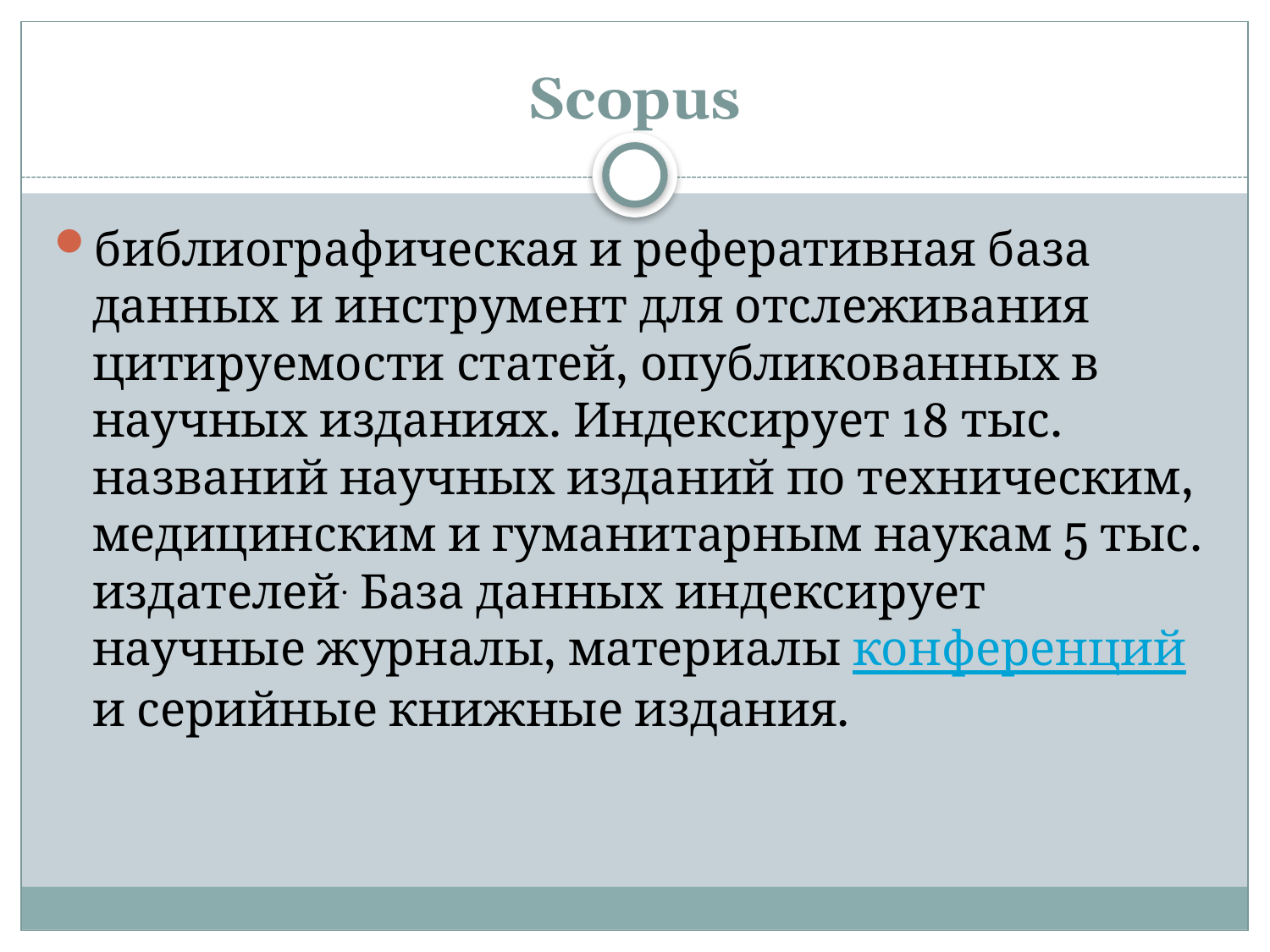

# Scopus
библиографическая и реферативная база данных и инструмент для отслеживания цитируемости статей, опубликованных в научных изданиях. Индексирует 18 тыс. названий научных изданий по техническим, медицинским и гуманитарным наукам 5 тыс. издателей. База данных индексирует научные журналы, материалы конференций и серийные книжные издания.